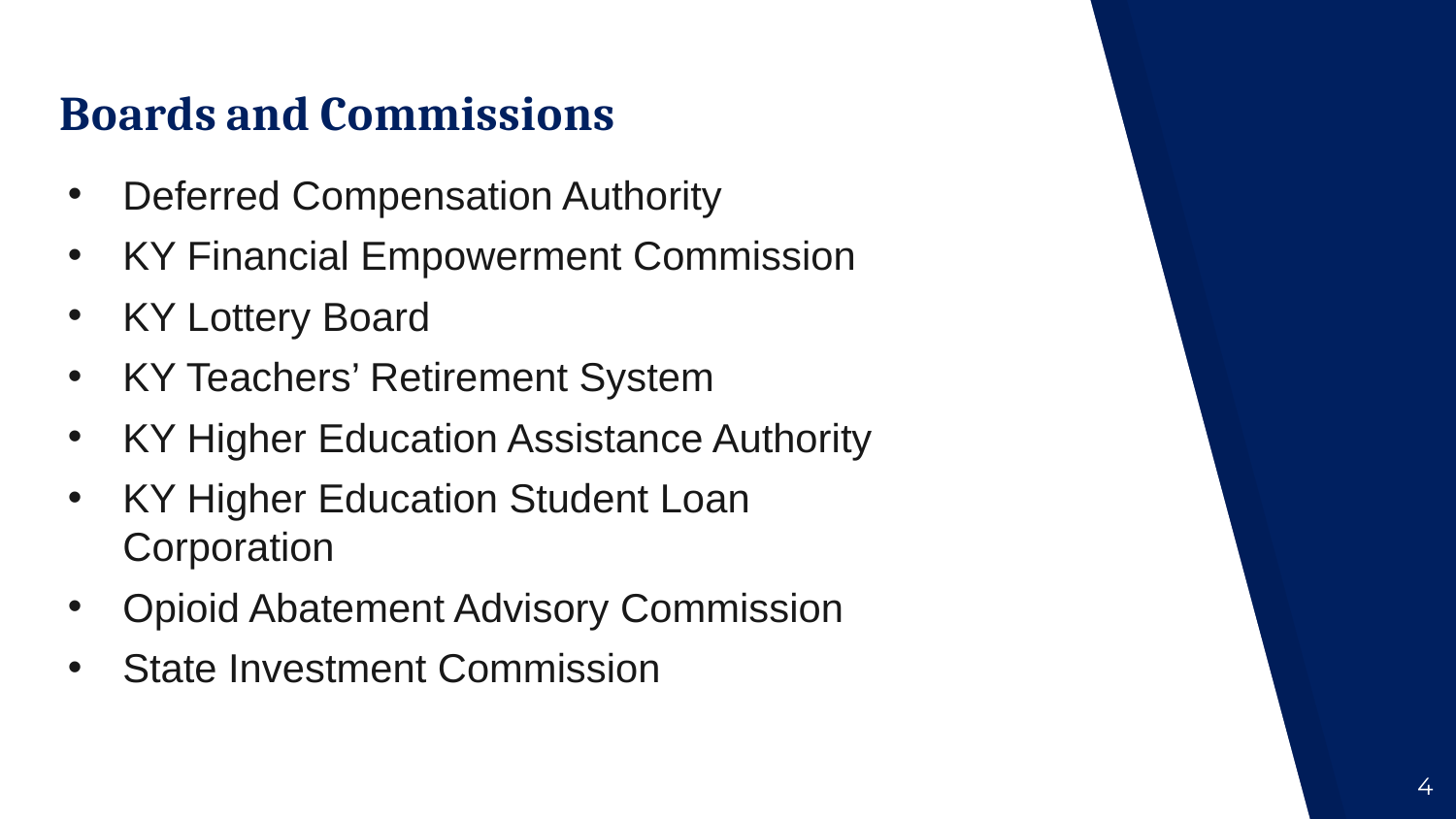

Boards and Commissions
Deferred Compensation Authority
KY Financial Empowerment Commission
KY Lottery Board
KY Teachers’ Retirement System
KY Higher Education Assistance Authority
KY Higher Education Student Loan Corporation
Opioid Abatement Advisory Commission
State Investment Commission

4